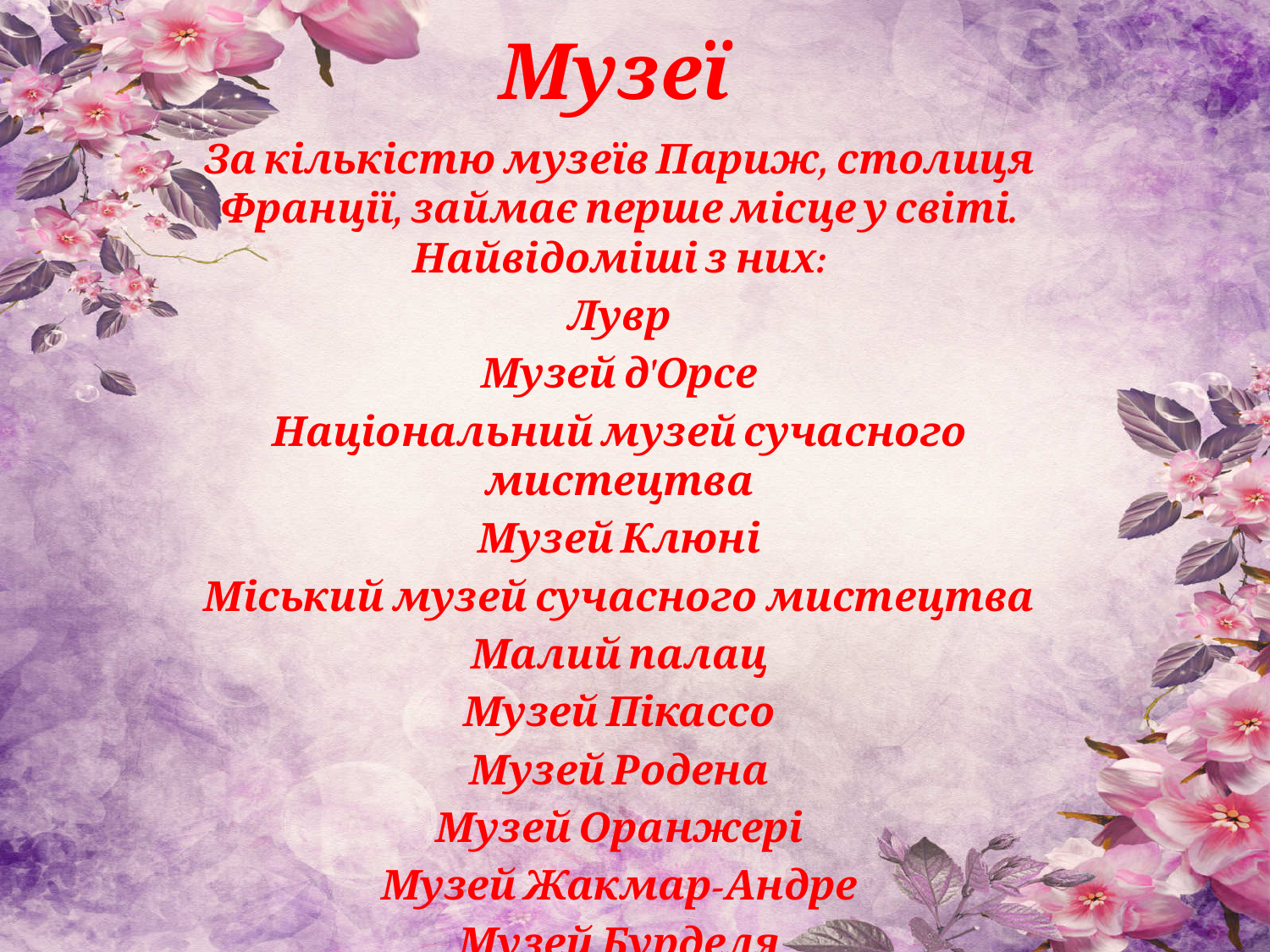

# Музеї
За кількістю музеїв Париж, столиця Франції, займає перше місце у світі. Найвідоміші з них:
Лувр
Музей д'Орсе
Національний музей сучасного мистецтва
Музей Клюні
Міський музей сучасного мистецтва
Малий палац
Музей Пікассо
Музей Родена
Музей Оранжері
Музей Жакмар-Андре
Музей Бурделя